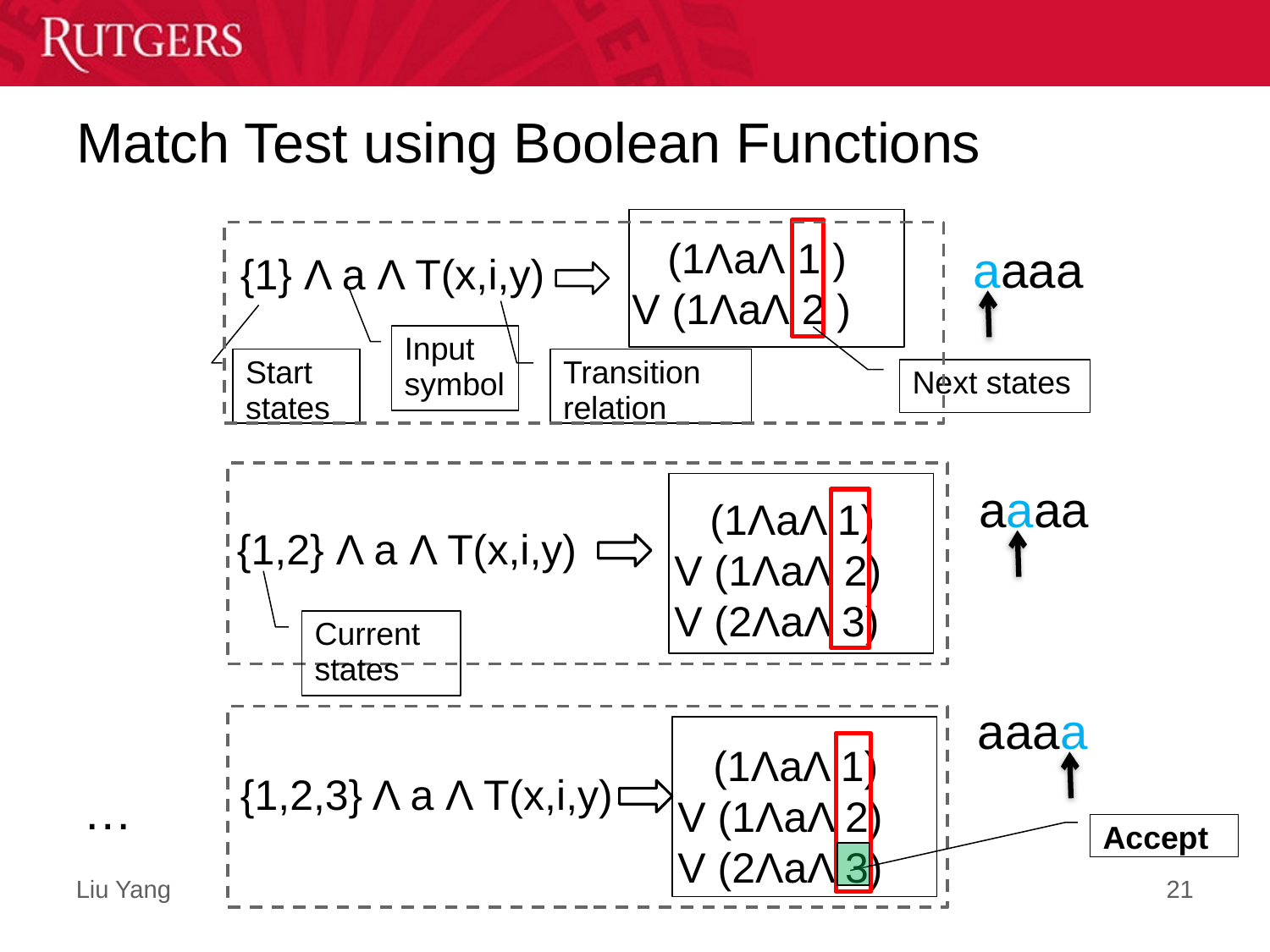

# Match Test using Boolean Functions

   (1ΛaΛ 1 )
V (1ΛaΛ 2 )
aaaa
{1} Λ a Λ T(x,i,y)

Input symbol
Start states
Transition relation
Next states

aaaa

   (1ΛaΛ 1)
V (1ΛaΛ 2)
V (2ΛaΛ 3)

{1,2} Λ a Λ T(x,i,y)

Current states
aaaa

   (1ΛaΛ 1)
V (1ΛaΛ 2)
V (2ΛaΛ 3)

{1,2,3} Λ a Λ T(x,i,y)
…

Accept

21